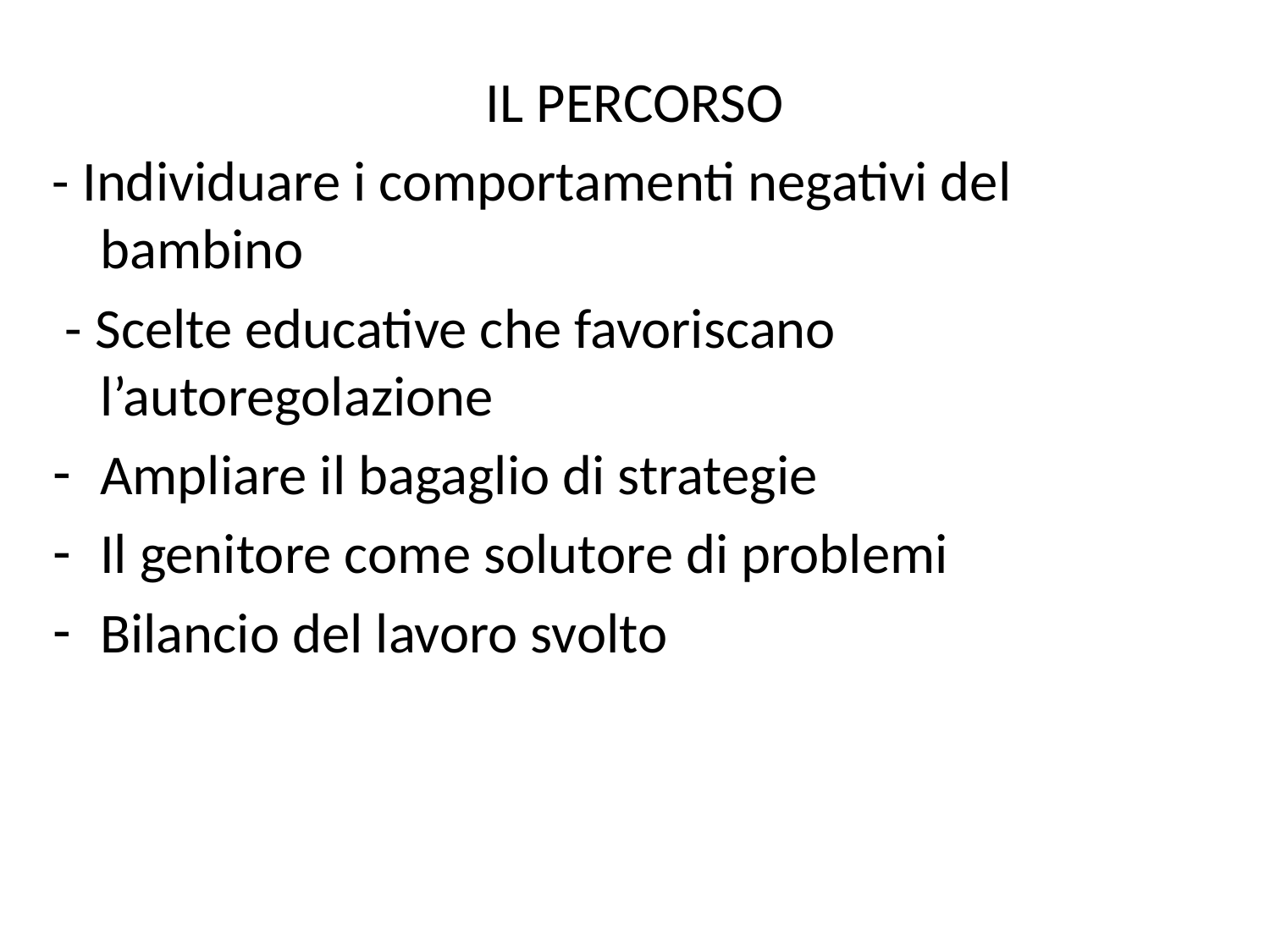

IL PERCORSO
- Individuare i comportamenti negativi del bambino
 - Scelte educative che favoriscano l’autoregolazione
Ampliare il bagaglio di strategie
Il genitore come solutore di problemi
Bilancio del lavoro svolto